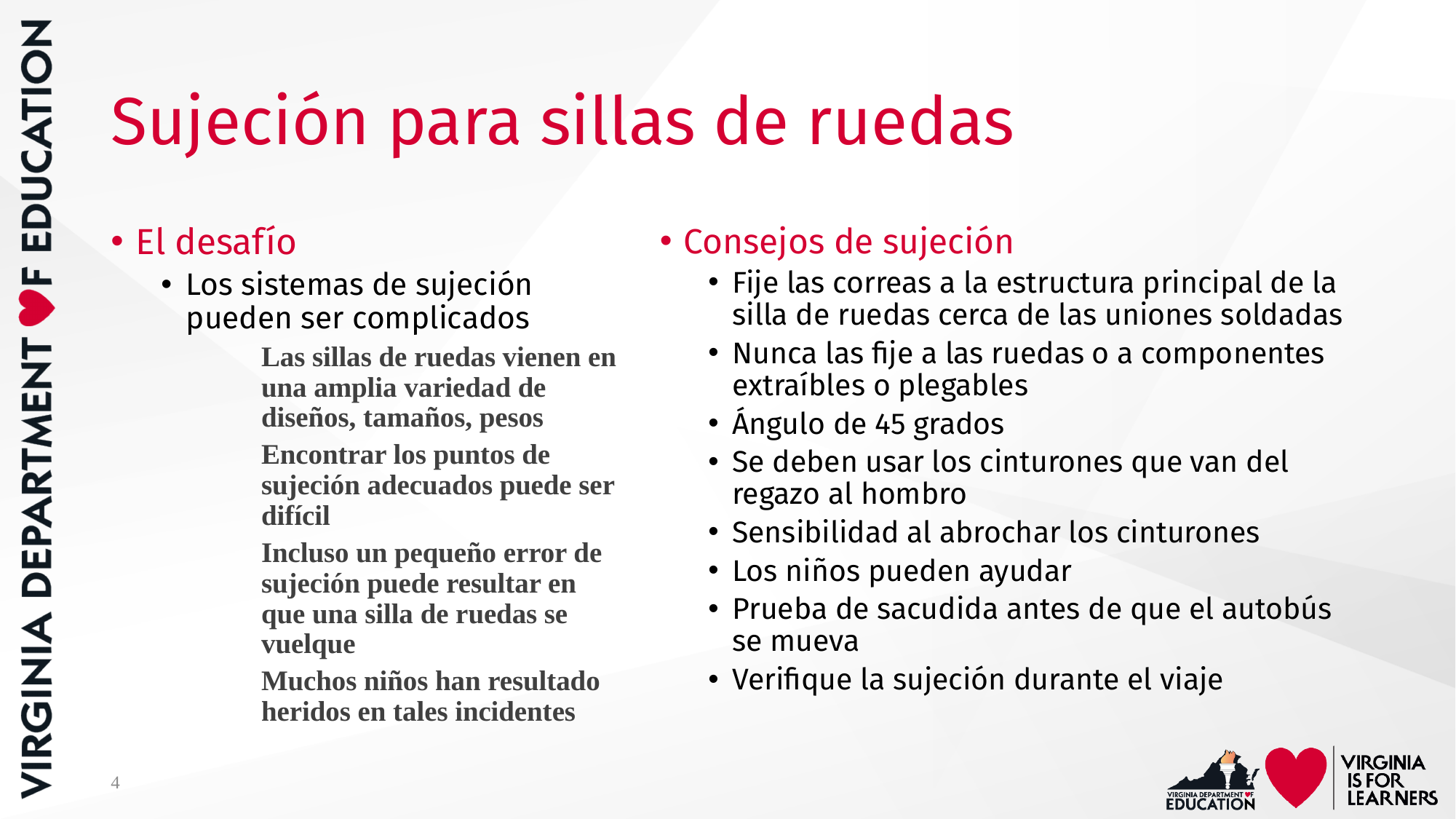

# Sujeción para sillas de ruedas
El desafío
Los sistemas de sujeción pueden ser complicados
Las sillas de ruedas vienen en una amplia variedad de diseños, tamaños, pesos
Encontrar los puntos de sujeción adecuados puede ser difícil
Incluso un pequeño error de sujeción puede resultar en que una silla de ruedas se vuelque
Muchos niños han resultado heridos en tales incidentes
Consejos de sujeción
Fije las correas a la estructura principal de la silla de ruedas cerca de las uniones soldadas
Nunca las fije a las ruedas o a componentes extraíbles o plegables
Ángulo de 45 grados
Se deben usar los cinturones que van del regazo al hombro
Sensibilidad al abrochar los cinturones
Los niños pueden ayudar
Prueba de sacudida antes de que el autobús se mueva
Verifique la sujeción durante el viaje

4